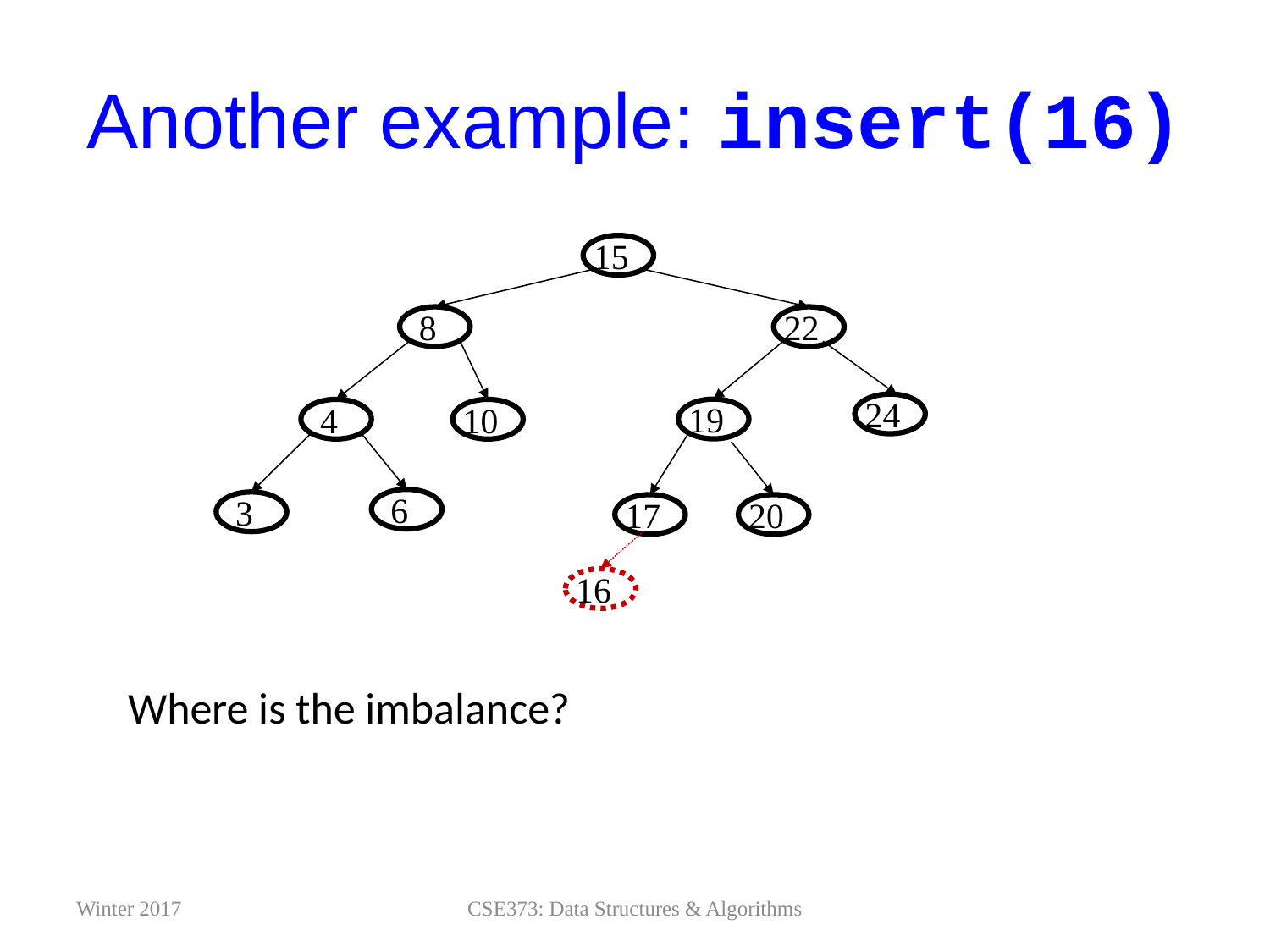

# Another example: insert(16)
15
 8
22
24
19
 4
10
 6
 3
17
20
16
Where is the imbalance?
Winter 2017
CSE373: Data Structures & Algorithms